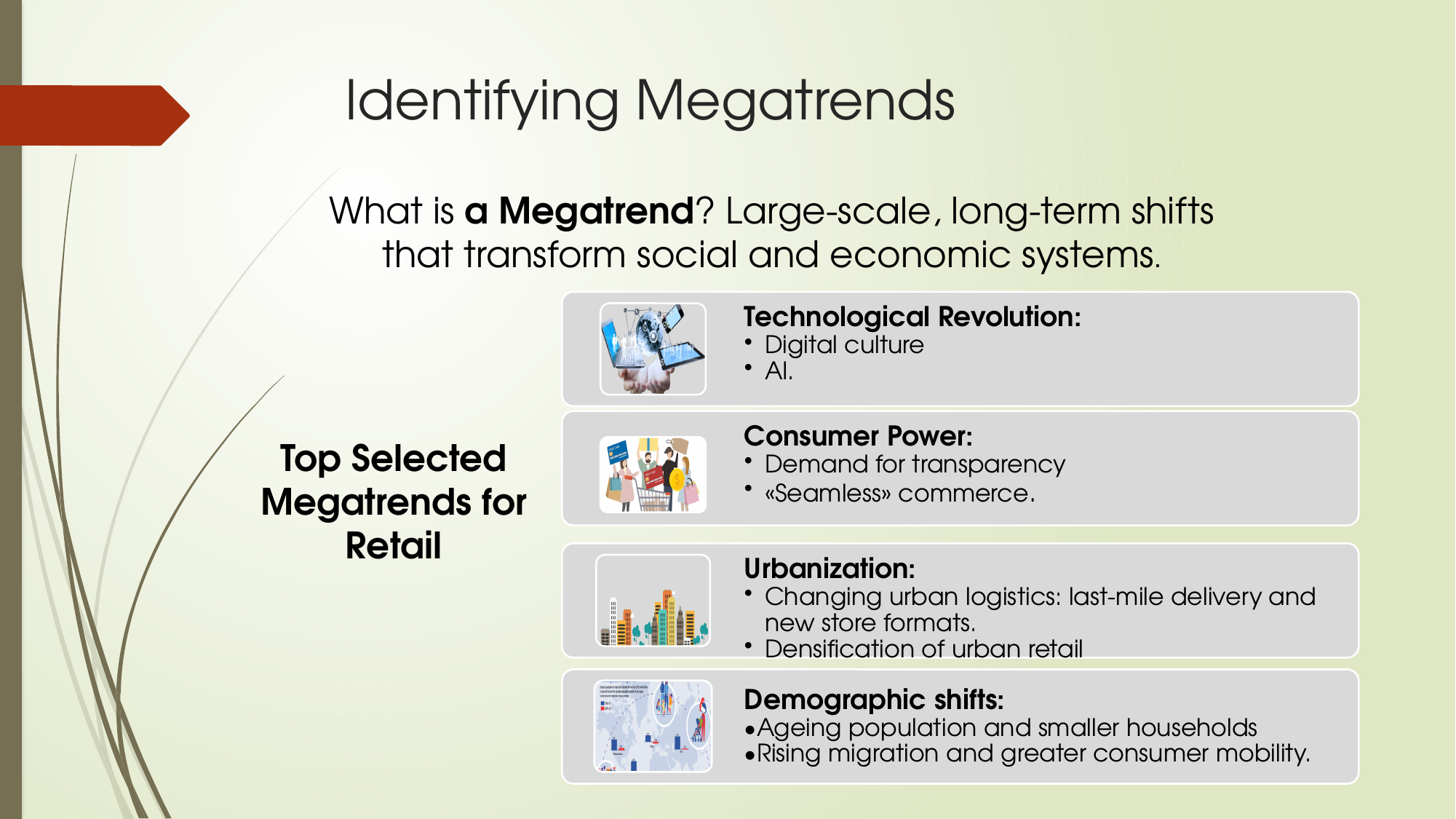

# Identifying Megatrends
What is a Megatrend? Large-scale, long-term shifts that transform social and economic systems.
Technological Revolution:
Digital culture
AI.
Consumer Power:
Demand for transparency
«Seamless» commerce.
Urbanization:
Changing urban logistics: last‑mile delivery and new store formats.
Densification of urban retail
Demographic shifts:
•Ageing population and smaller households
•Rising migration and greater consumer mobility.
Top Selected Megatrends for Retail